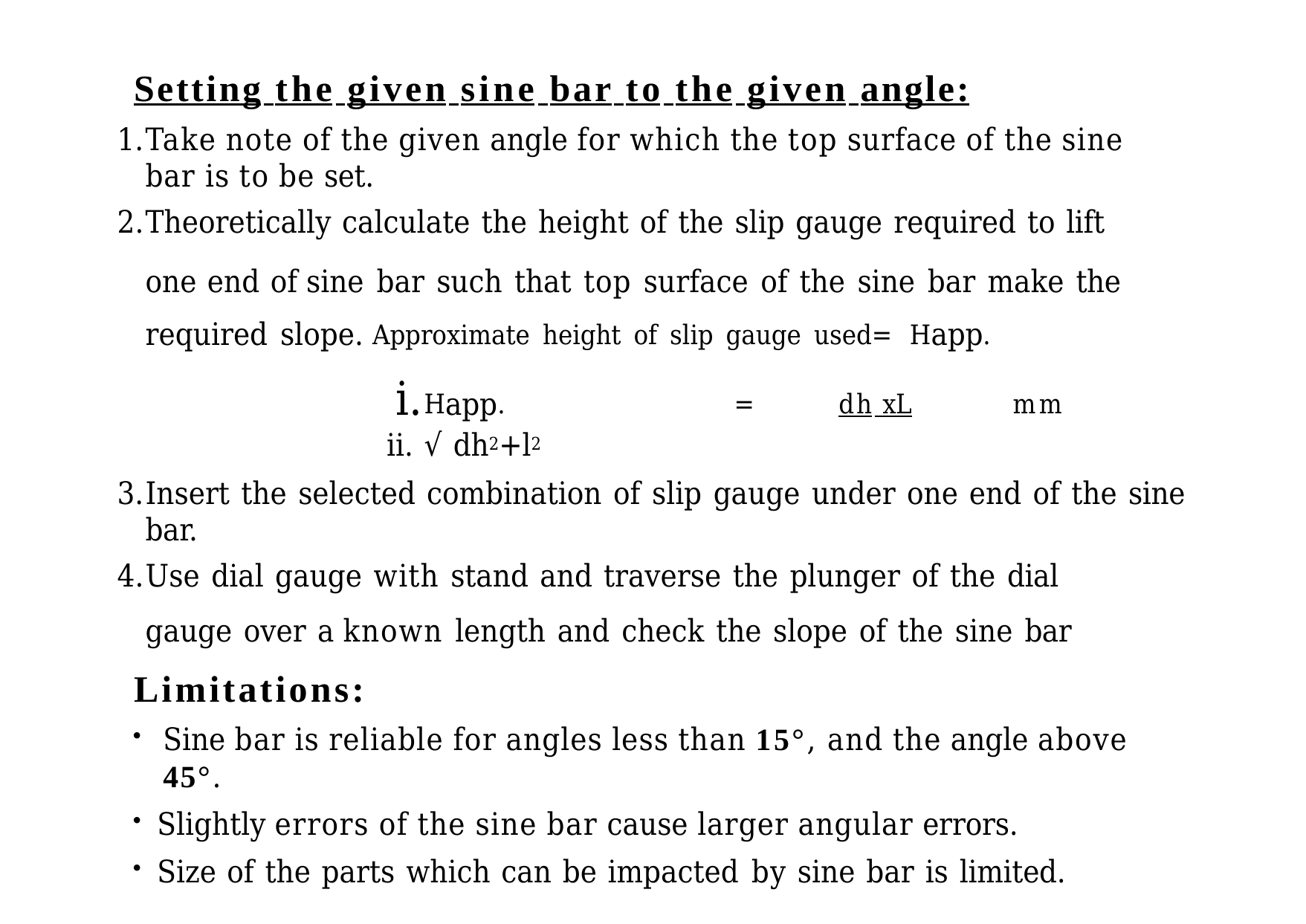

# Setting the given sine bar to the given angle:
Take note of the given angle for which the top surface of the sine bar is to be set.
Theoretically calculate the height of the slip gauge required to lift
one end of sine bar such that top surface of the sine bar make the required slope. Approximate height of slip gauge used= Happ.
Happ.	=	dh xL	mm
√ dh2+l2
Insert the selected combination of slip gauge under one end of the sine bar.
Use dial gauge with stand and traverse the plunger of the dial
gauge over a known length and check the slope of the sine bar
Limitations:
Sine bar is reliable for angles less than 15°, and the angle above 45°.
Slightly errors of the sine bar cause larger angular errors.
Size of the parts which can be impacted by sine bar is limited.